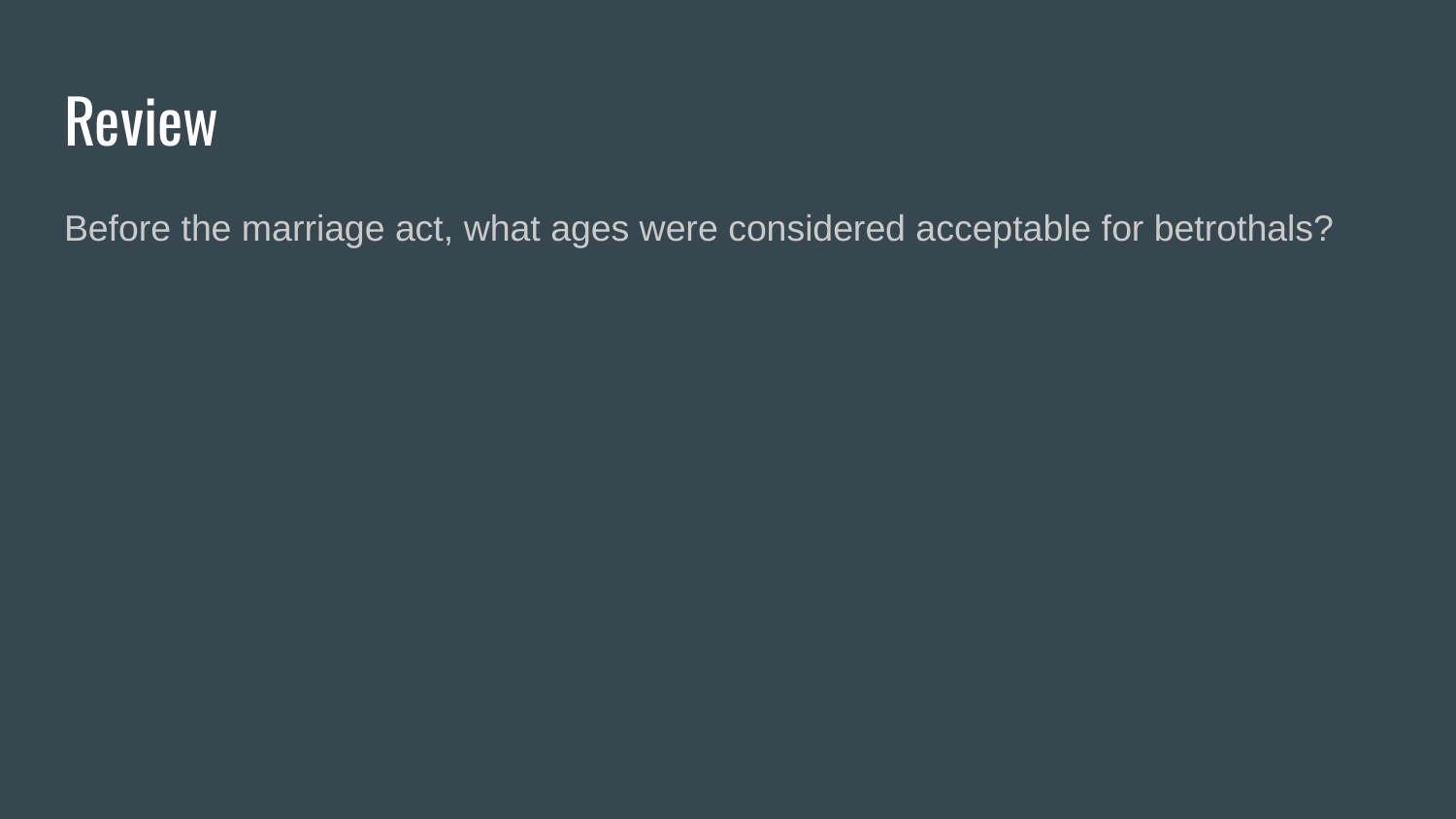

# Review
Before the marriage act, what ages were considered acceptable for betrothals?